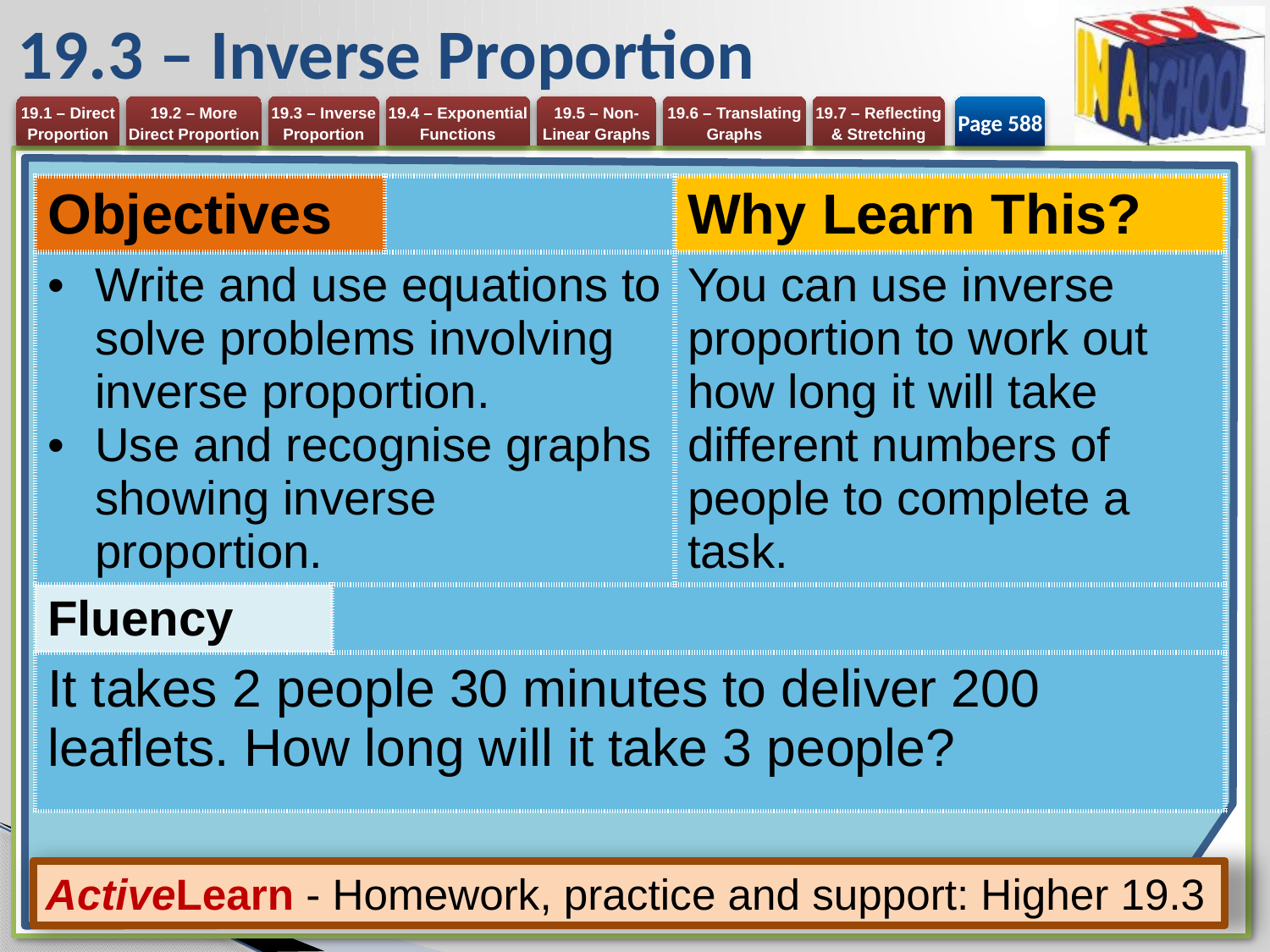

# 19.3 – Inverse Proportion
Page 588
| Objectives |  |  | Why Learn This? |
| --- | --- | --- | --- |
| Write and use equations to solve problems involving inverse proportion. Use and recognise graphs showing inverse proportion. |  |  | You can use inverse proportion to work out how long it will take different numbers of people to complete a task. |
| Fluency |  |  |  |
| It takes 2 people 30 minutes to deliver 200 leaflets. How long will it take 3 people? |  |  |  |
ActiveLearn - Homework, practice and support: Higher 19.3